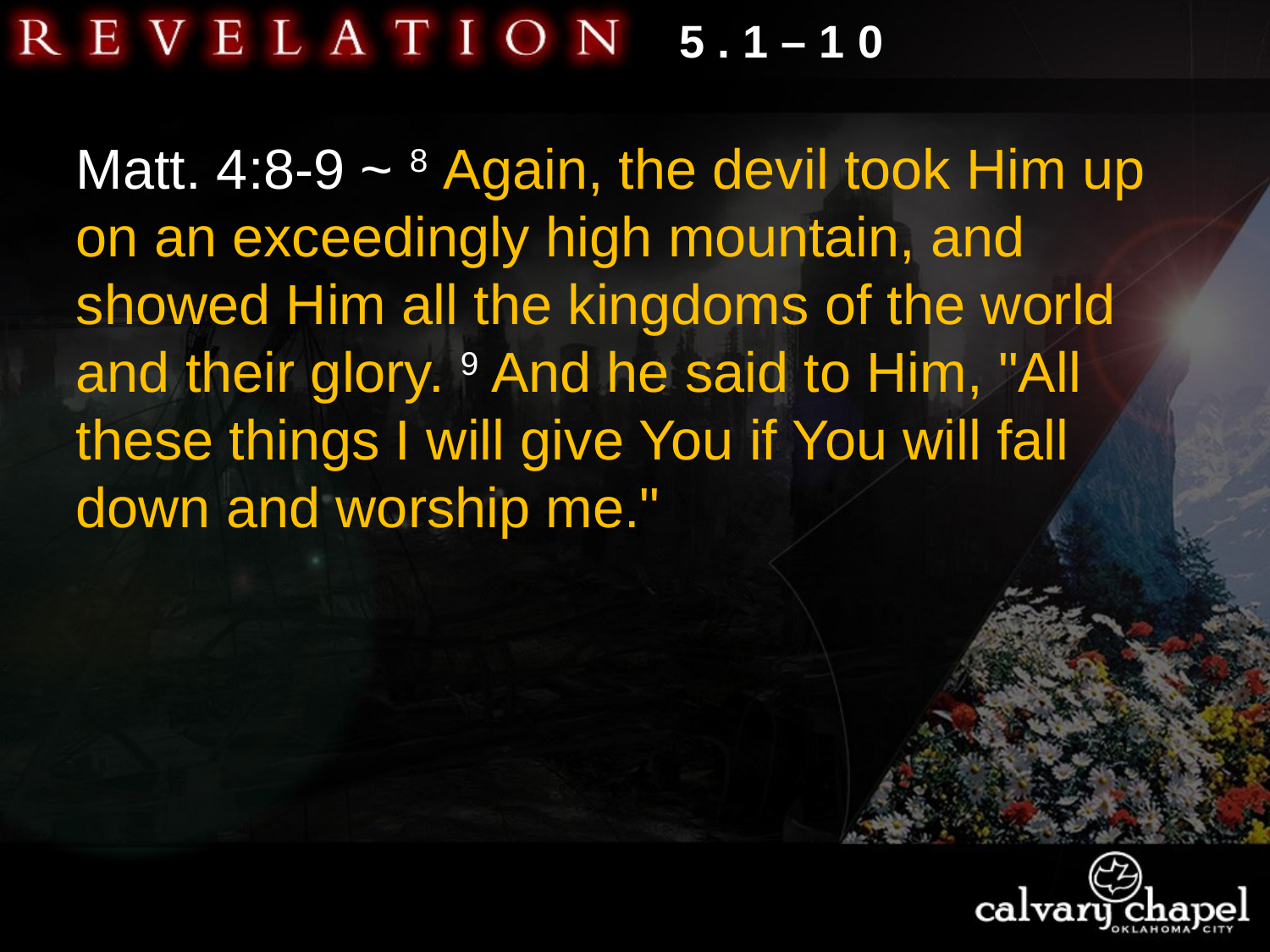

5 . 1 – 1 0
Matt. 4:8-9 ~ 8 Again, the devil took Him up on an exceedingly high mountain, and showed Him all the kingdoms of the world and their glory. 9 And he said to Him, "All these things I will give You if You will fall down and worship me."